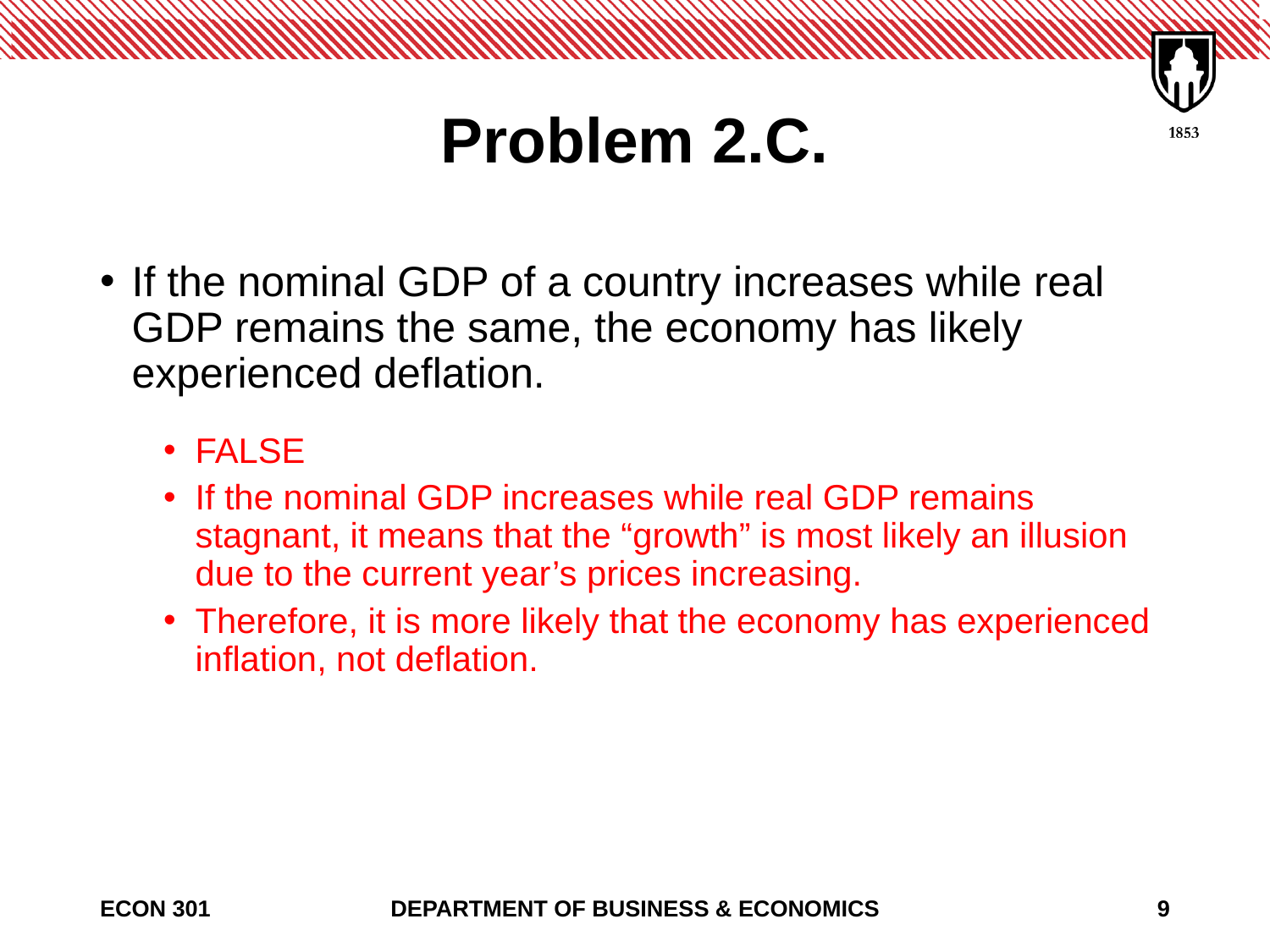

# Problem 2.C.
If the nominal GDP of a country increases while real GDP remains the same, the economy has likely experienced deflation.

FALSE
If the nominal GDP increases while real GDP remains stagnant, it means that the “growth” is most likely an illusion due to the current year’s prices increasing.
Therefore, it is more likely that the economy has experienced inflation, not deflation.
ECON 301
DEPARTMENT OF BUSINESS & ECONOMICS
9